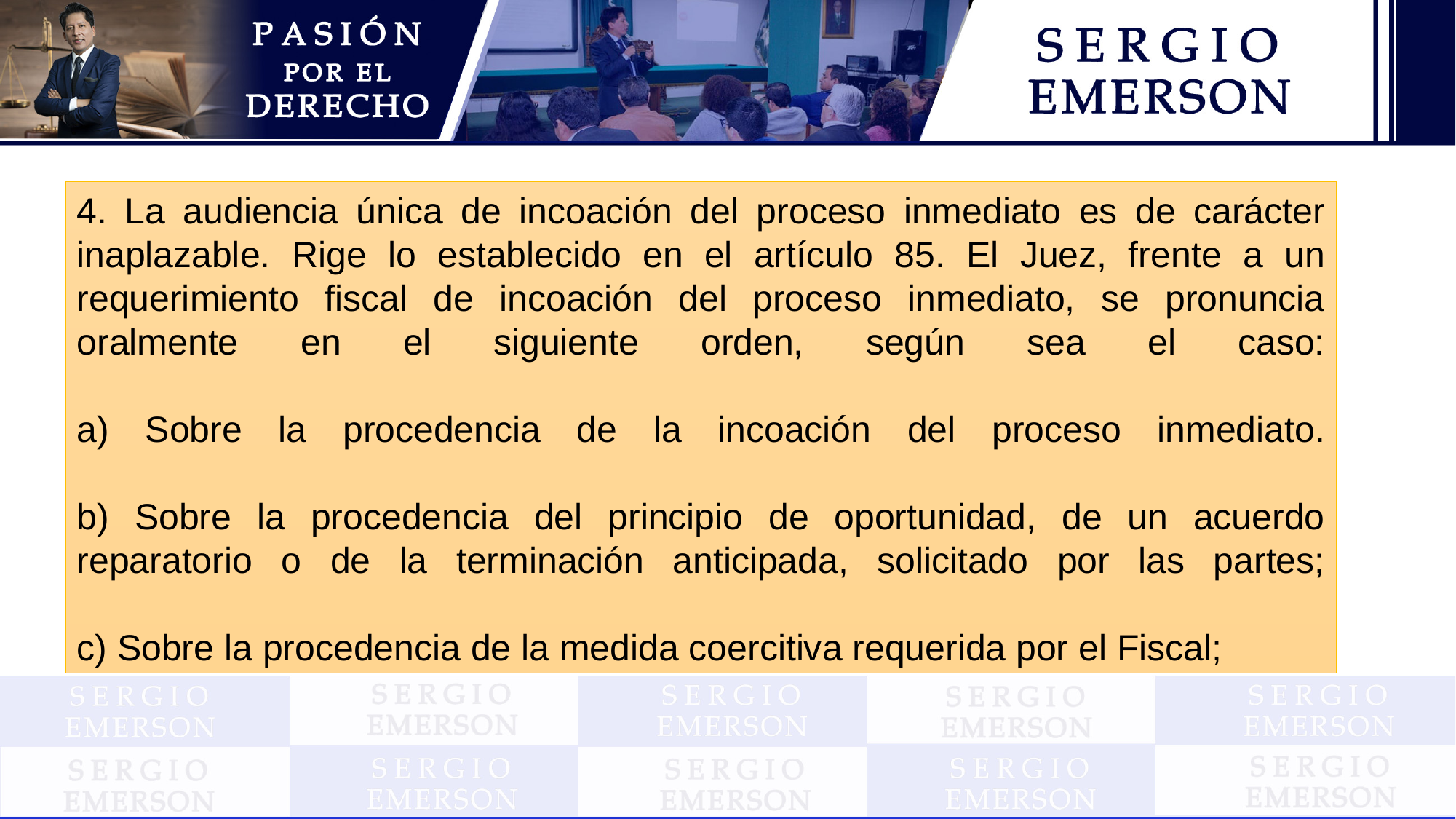

4. La audiencia única de incoación del proceso inmediato es de carácter inaplazable. Rige lo establecido en el artículo 85. El Juez, frente a un requerimiento fiscal de incoación del proceso inmediato, se pronuncia oralmente en el siguiente orden, según sea el caso:
a) Sobre la procedencia de la incoación del proceso inmediato.
b) Sobre la procedencia del principio de oportunidad, de un acuerdo reparatorio o de la terminación anticipada, solicitado por las partes;
c) Sobre la procedencia de la medida coercitiva requerida por el Fiscal;